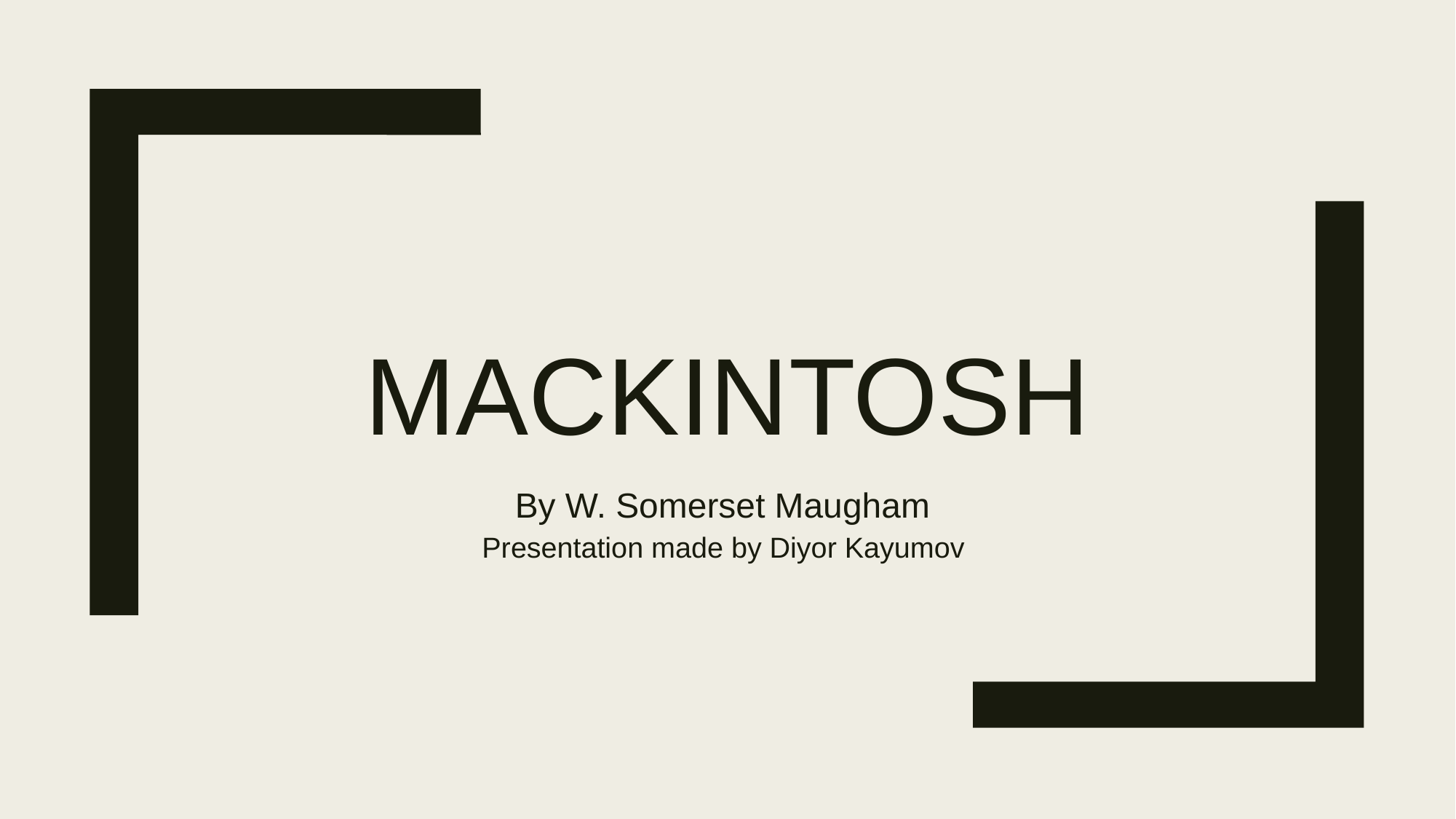

# Mackintosh
By W. Somerset Maugham
Presentation made by Diyor Kayumov